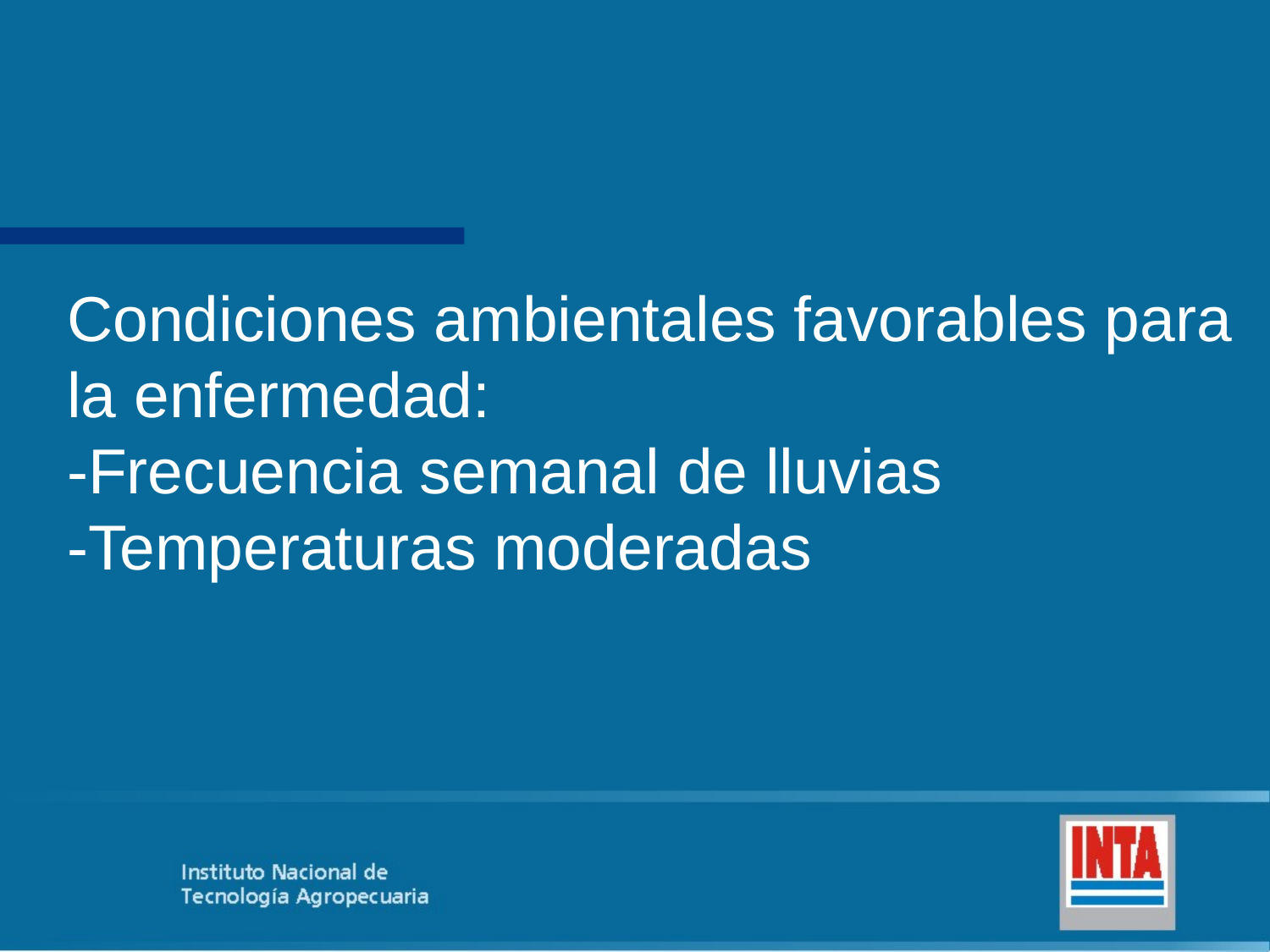

Condiciones ambientales favorables para
la enfermedad:
-Frecuencia semanal de lluvias
-Temperaturas moderadas